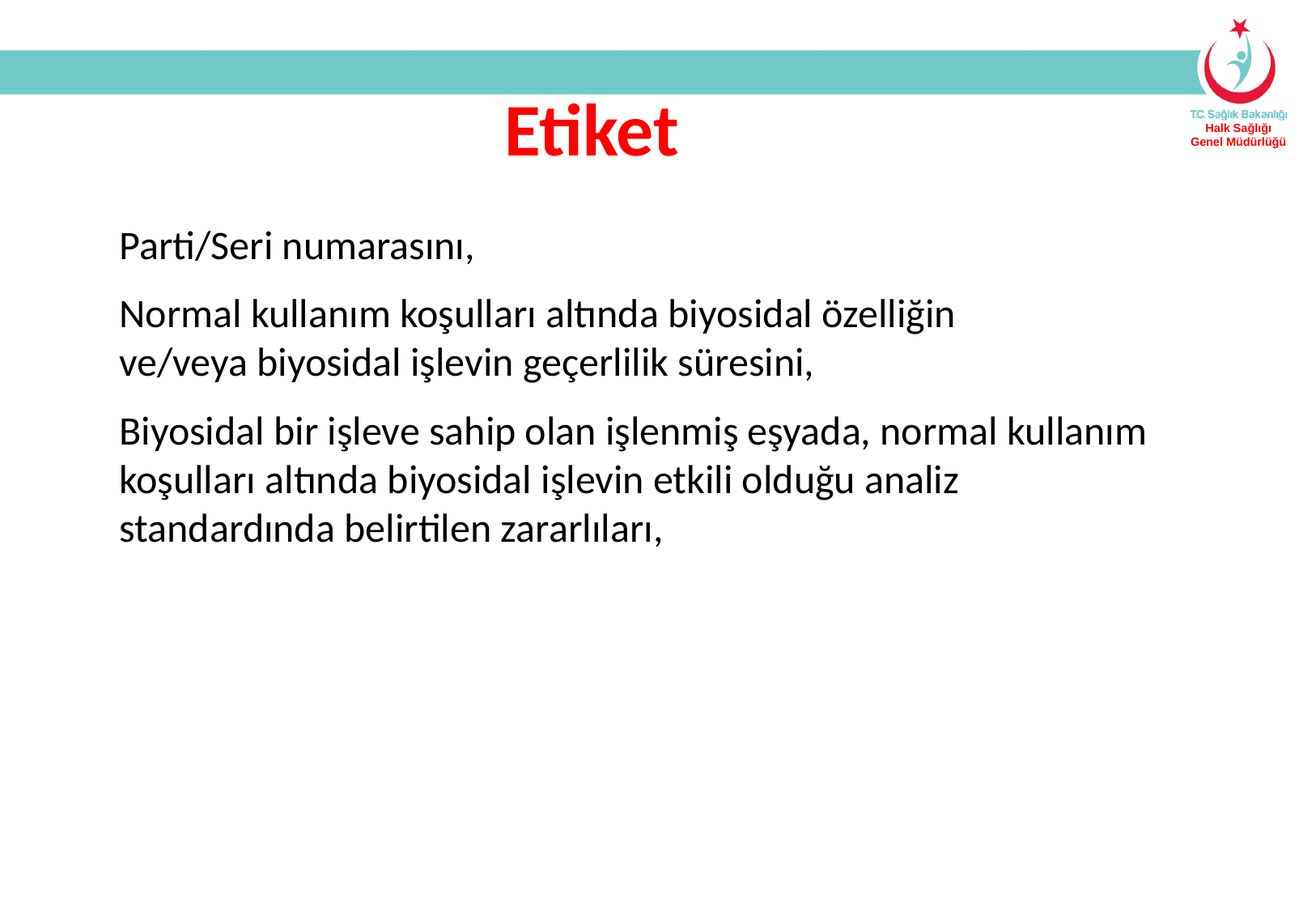

Etiket
Parti/Seri numarasını,
Normal kullanım koşulları altında biyosidal özelliğin ve/veya biyosidal işlevin geçerlilik süresini,
Biyosidal bir işleve sahip olan işlenmiş eşyada, normal kullanım koşulları altında biyosidal işlevin etkili olduğu analiz standardında belirtilen zararlıları,